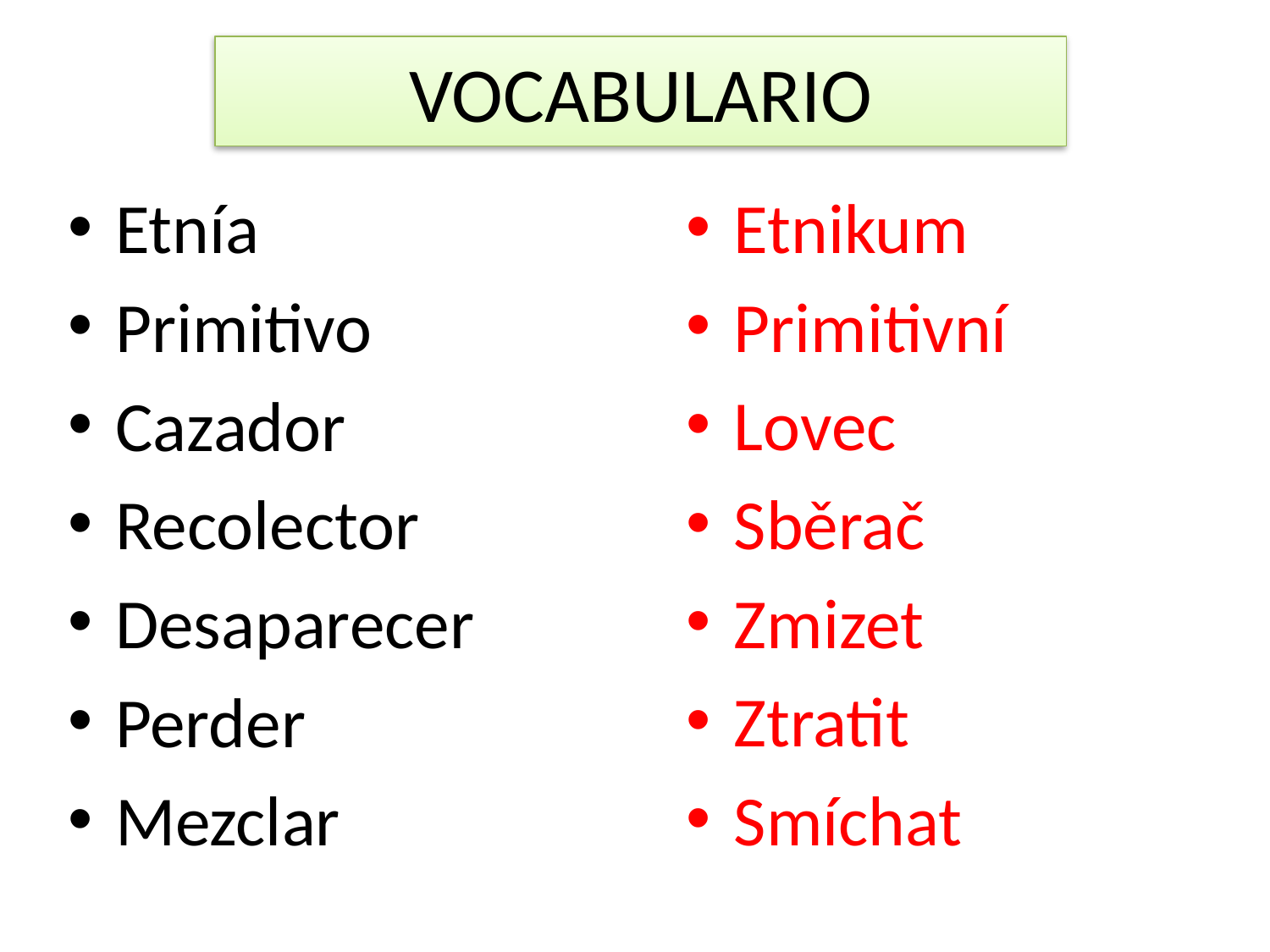

# VOCABULARIO
Etnía
Primitivo
Cazador
Recolector
Desaparecer
Perder
Mezclar

Etnikum
Primitivní
Lovec
Sběrač
Zmizet
Ztratit
Smíchat